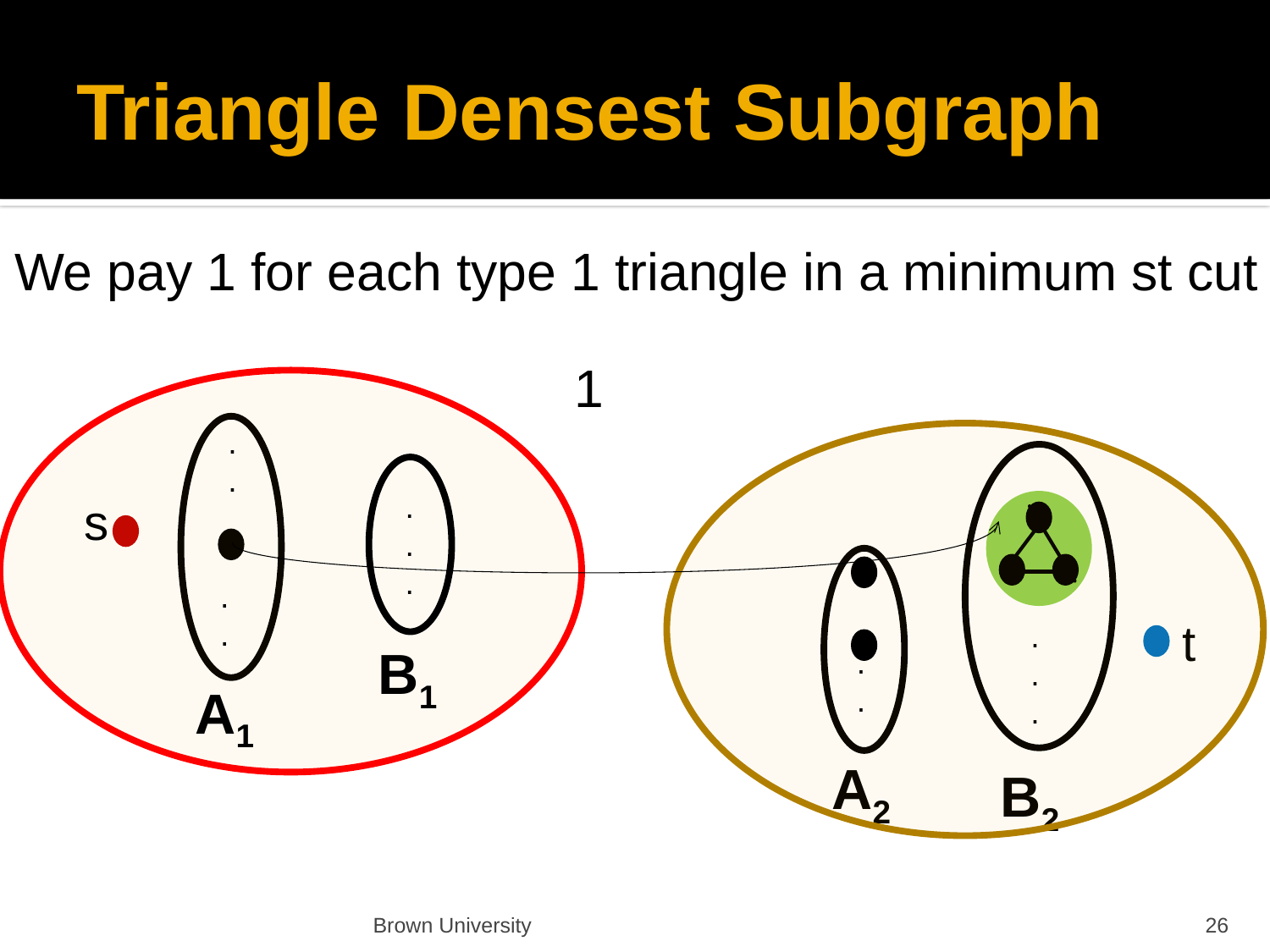

# Triangle Densest Subgraph
We pay 1 for each type 1 triangle in a minimum st cut
1

.
.

.
.
.
s

.
.

t

.
.
.

B1
.
.

A1
A2
B2
Brown University
26